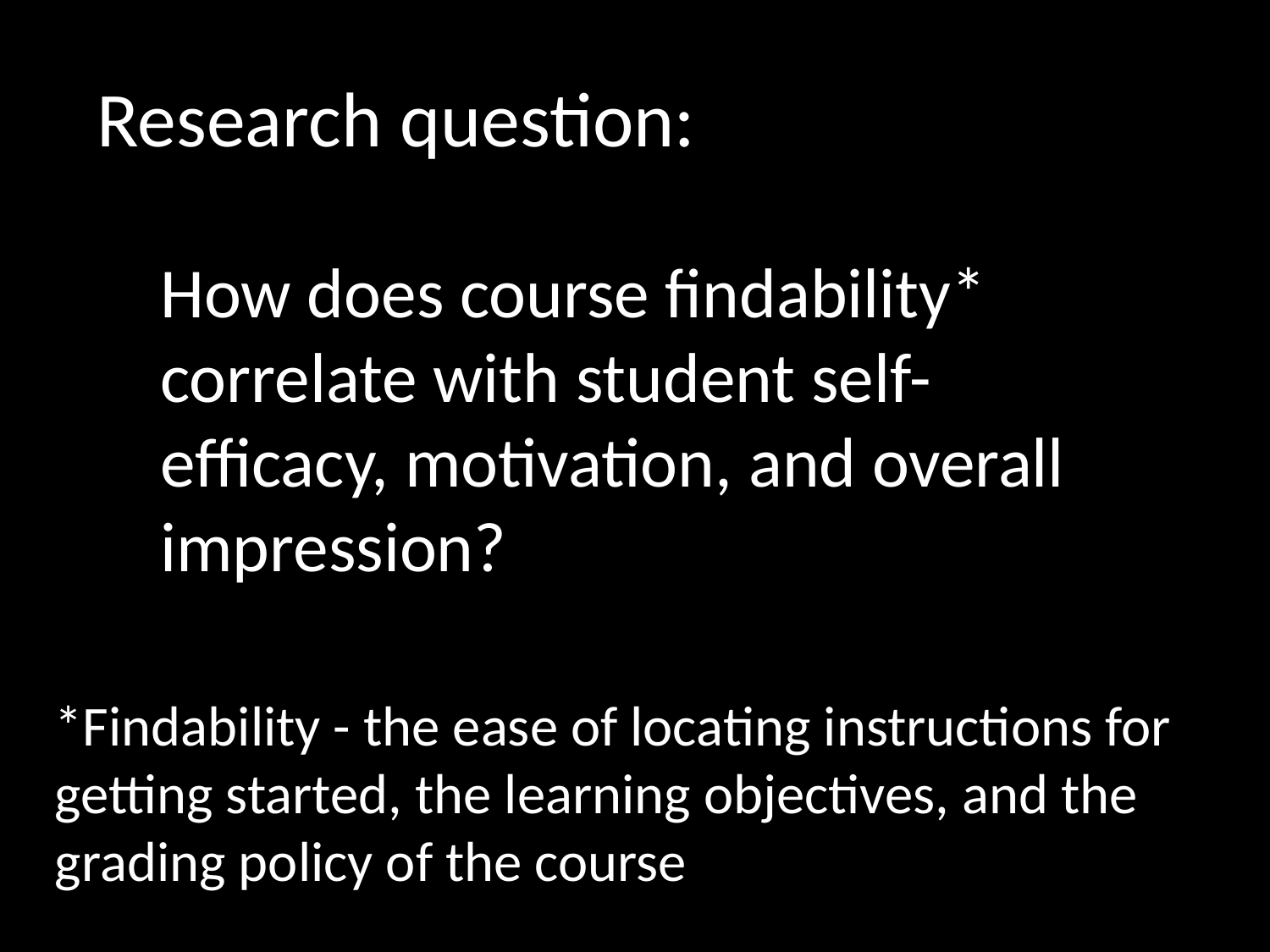

Research question:

How does course findability* correlate with student self-efficacy, motivation, and overall impression?

*Findability - the ease of locating instructions for getting started, the learning objectives, and the grading policy of the course